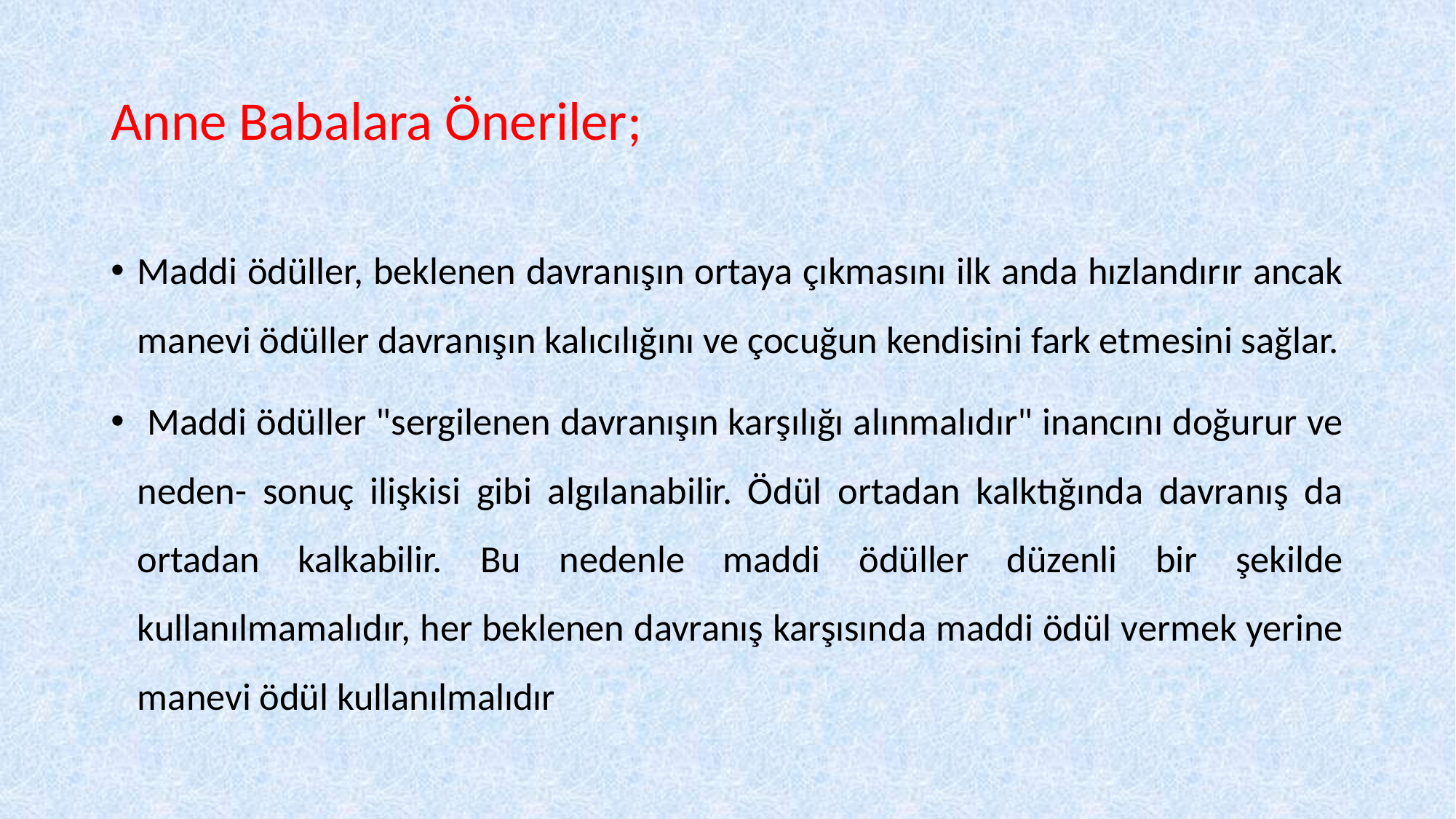

# Anne Babalara Öneriler;
Maddi ödüller, beklenen davranışın ortaya çıkmasını ilk anda hızlandırır ancak manevi ödüller davranışın kalıcılığını ve çocuğun kendisini fark etmesini sağlar.
 Maddi ödüller "sergilenen davranışın karşılığı alınmalıdır" inancını doğurur ve neden- sonuç ilişkisi gibi algılanabilir. Ödül ortadan kalktığında davranış da ortadan kalkabilir. Bu nedenle maddi ödüller düzenli bir şekilde kullanılmamalıdır, her beklenen davranış karşısında maddi ödül vermek yerine manevi ödül kullanılmalıdır